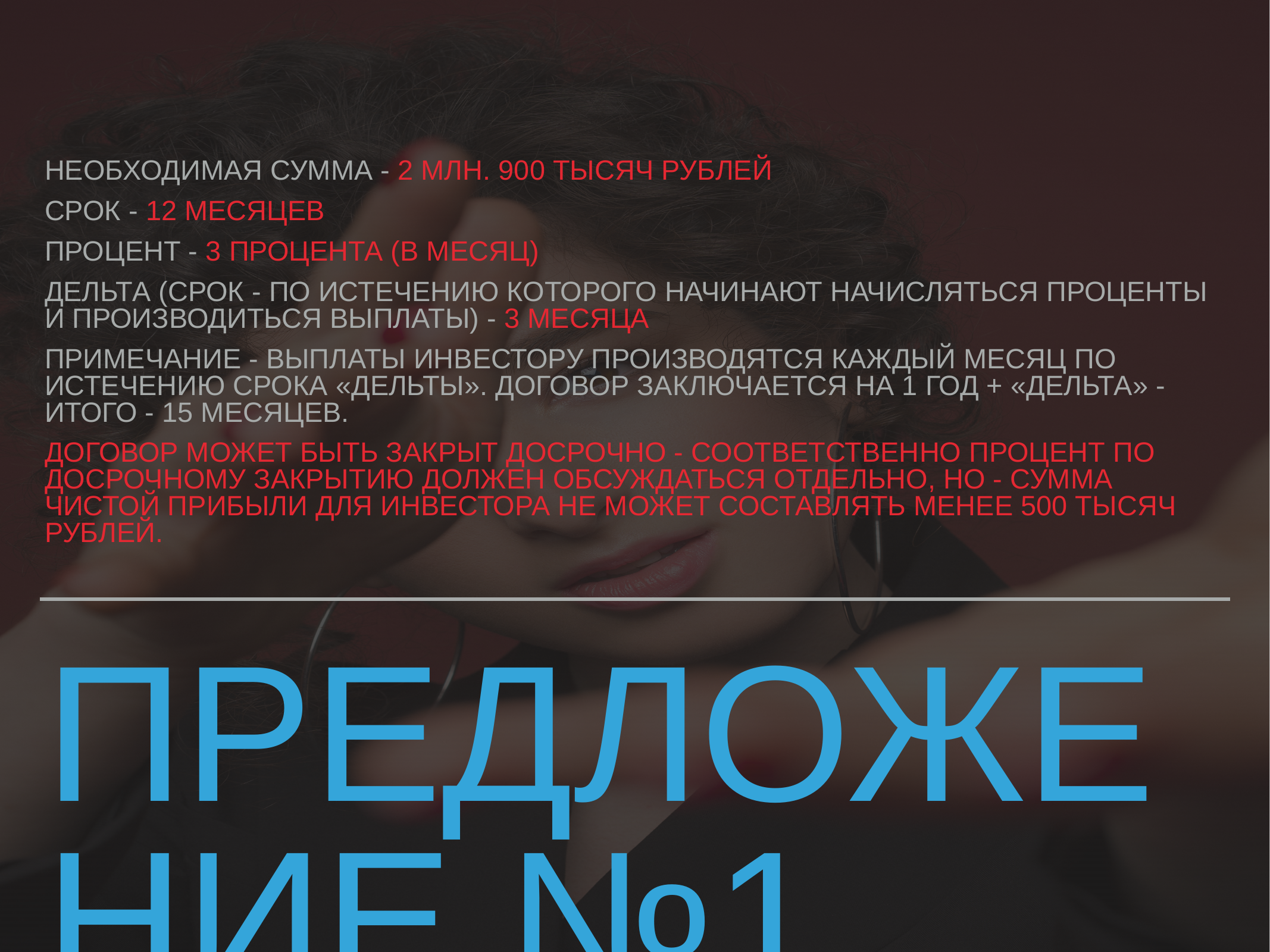

Необходимая сумма - 2 млн. 900 тысяч рублей
Срок - 12 месяцев
Процент - 3 процента (в месяц)
Дельта (Срок - по истечению которого начинают начисляться проценты и производиться выплаты) - 3 месяца
Примечание - выплаты инвестору производятся каждый месяц по истечению срока «дельты». Договор заключается на 1 год + «дельта» - итого - 15 месяцев.
Договор может быть закрыт досрочно - соответственно процент по досрочному закрытию должен обсуждаться отдельно, но - сумма чистой прибыли для инвестора не может составлять менее 500 тысяч рублей.
# Предложение №1